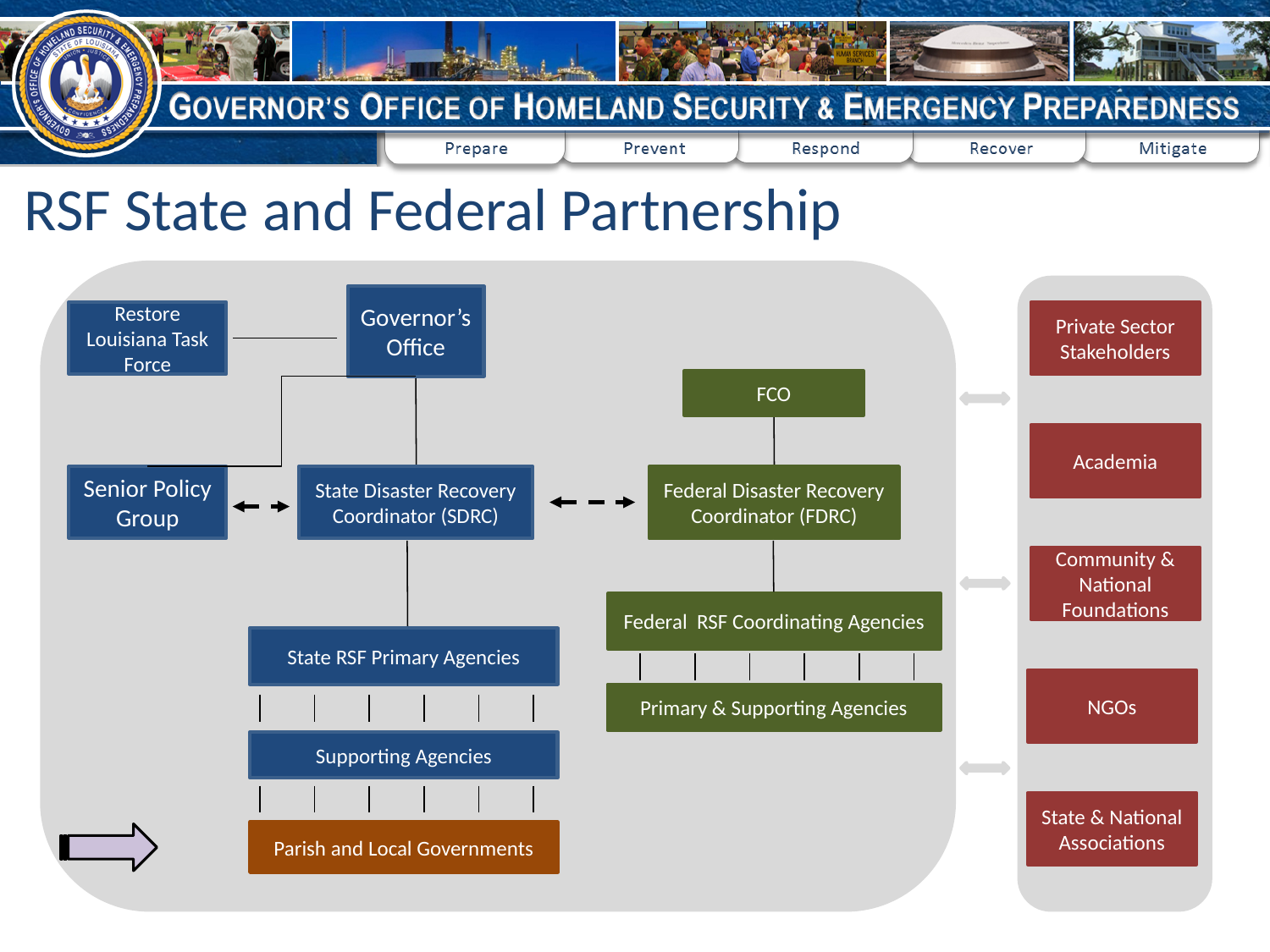

# RSF State and Federal Partnership

Governor’s Office
FCO
Senior Policy Group
State Disaster Recovery Coordinator (SDRC)
Federal Disaster Recovery Coordinator (FDRC)
Federal  RSF Coordinating Agencies
State RSF Primary Agencies
Primary & Supporting Agencies
Supporting Agencies
Parish and Local Governments

Private Sector Stakeholders
Academia
Community & National Foundations
NGOs
State & National Associations
Restore Louisiana Task Force